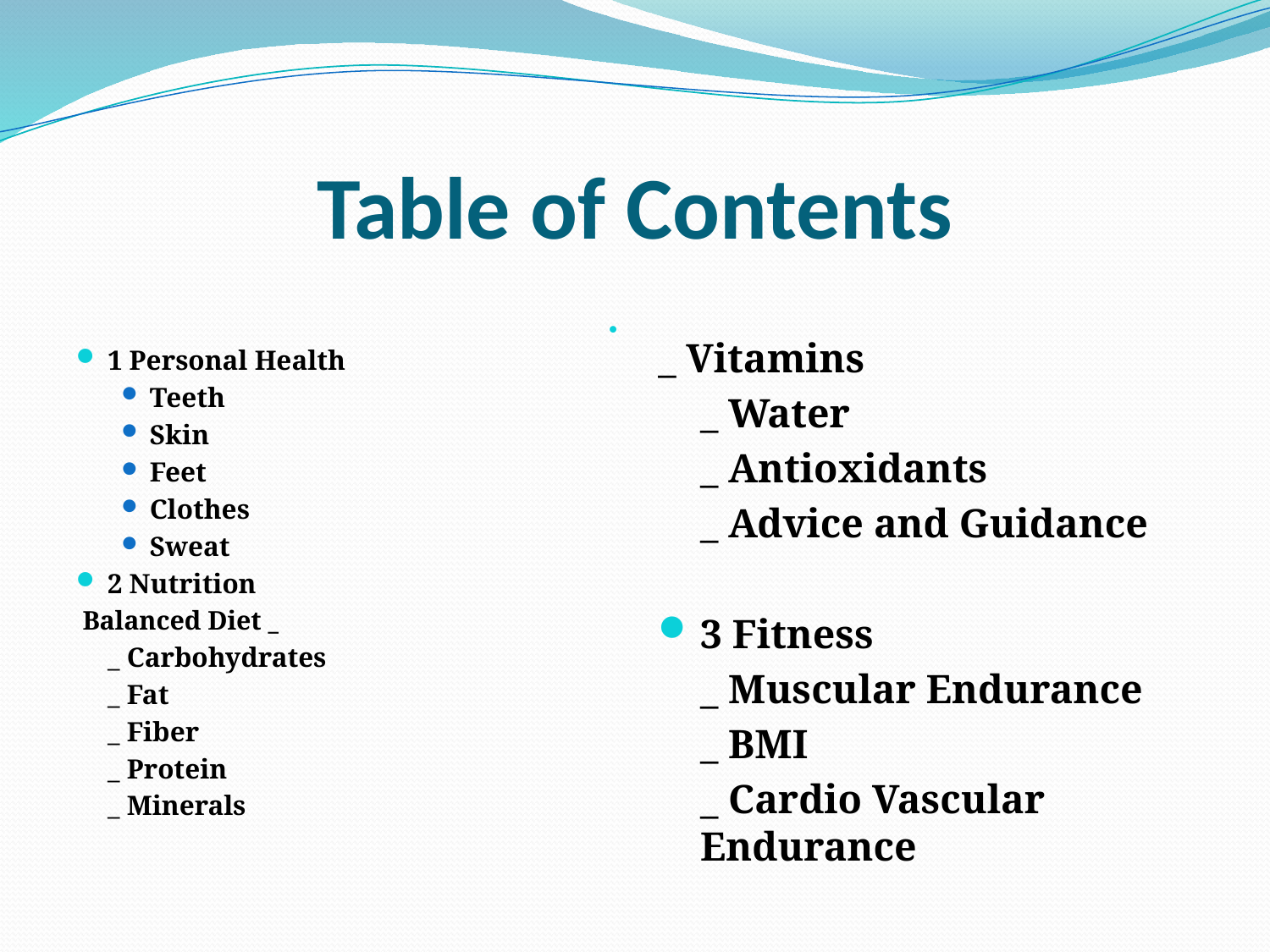

# Table of Contents

1 Personal Health
Teeth
Skin
Feet
Clothes
Sweat
2 Nutrition
_ Balanced Diet
 	_ Carbohydrates
	_ Fat
	_ Fiber
	_ Protein
	_ Minerals

_ Vitamins
	_ Water
	_ Antioxidants
	_ Advice and Guidance

3 Fitness
	_ Muscular Endurance
	_ BMI
	_ Cardio Vascular Endurance